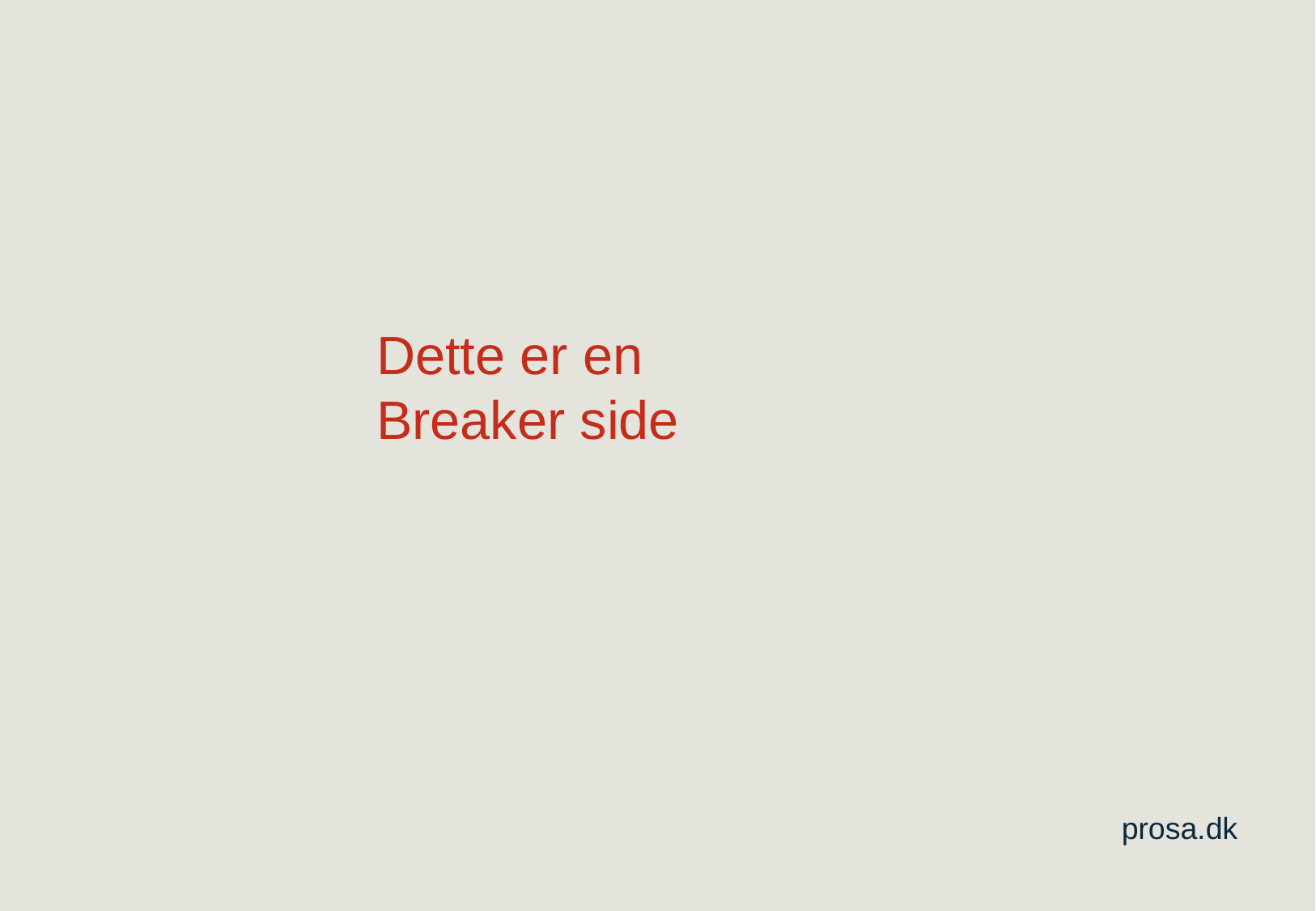

Dette er en
Breaker side
Med overskrift og
underoverskrift